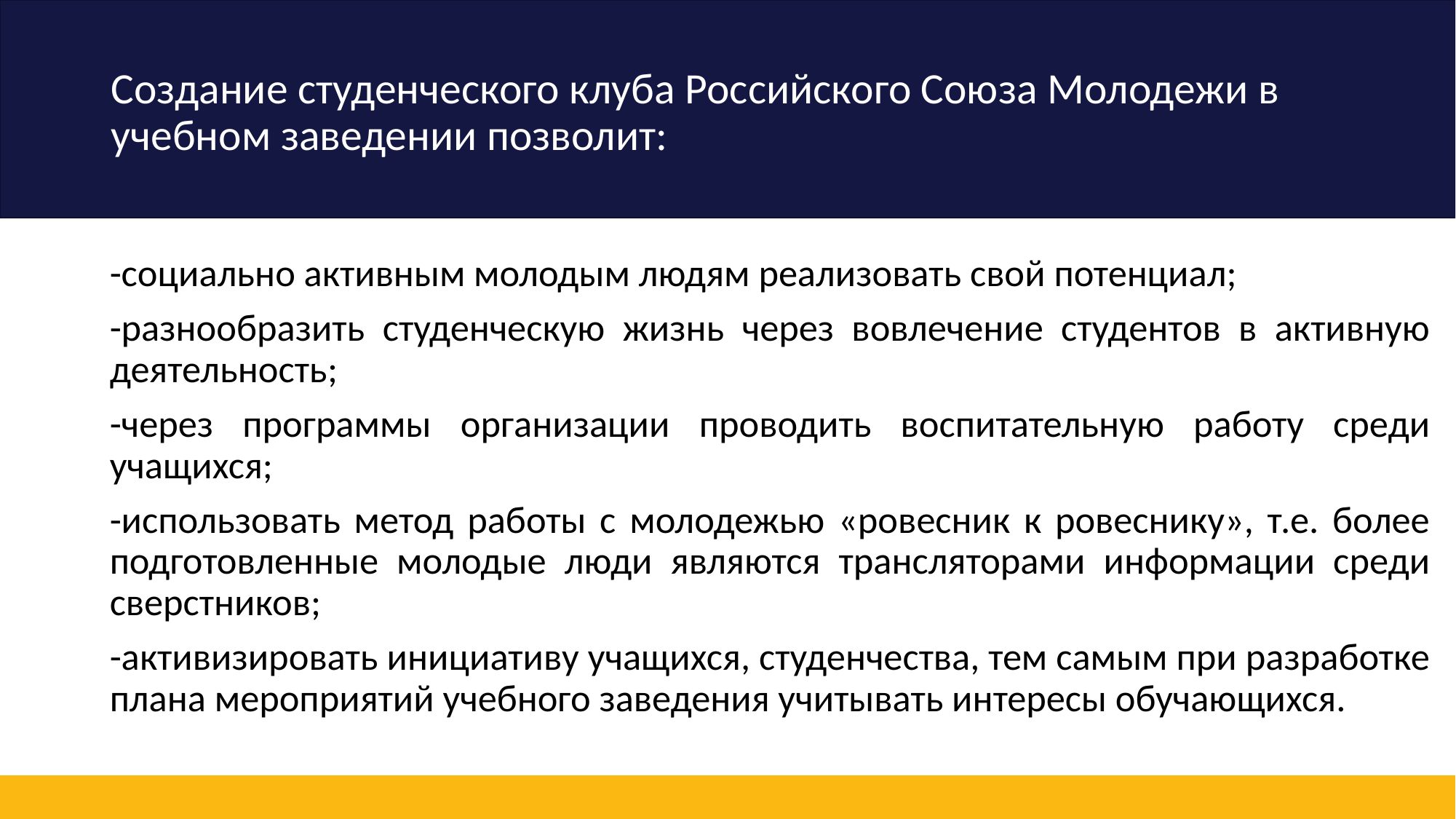

# Создание студенческого клуба Российского Союза Молодежи в учебном заведении позволит:
-социально активным молодым людям реализовать свой потенциал;
-разнообразить студенческую жизнь через вовлечение студентов в активную деятельность;
-через программы организации проводить воспитательную работу среди учащихся;
-использовать метод работы с молодежью «ровесник к ровеснику», т.е. более подготовленные молодые люди являются трансляторами информации среди сверстников;
-активизировать инициативу учащихся, студенчества, тем самым при разработке плана мероприятий учебного заведения учитывать интересы обучающихся.